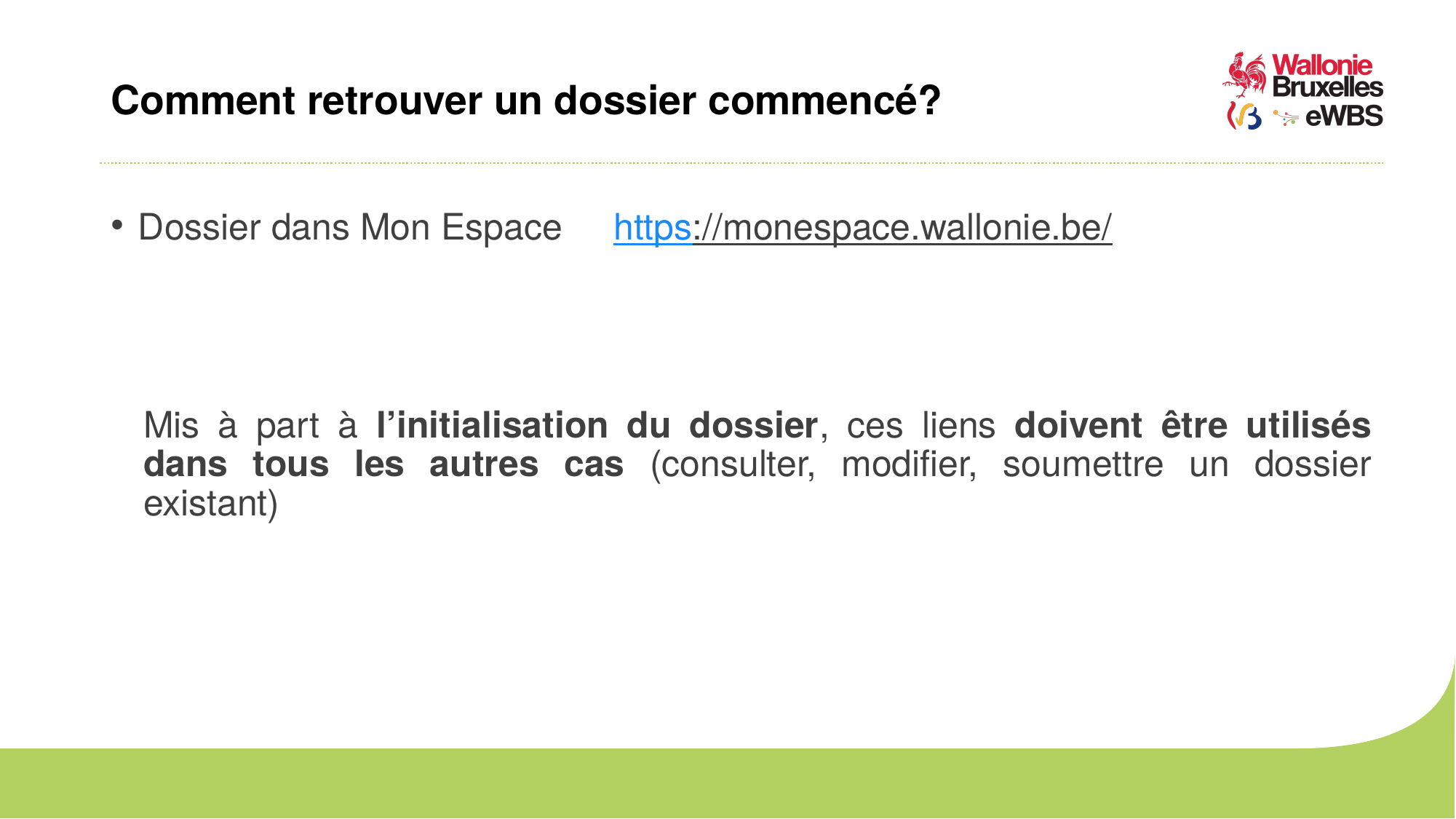

# Comment retrouver un dossier commencé?
Dossier dans Mon Espace     https://monespace.wallonie.be/

Mis à part à l’initialisation du dossier, ces liens doivent être utilisés dans tous les autres cas (consulter, modifier, soumettre un dossier existant)